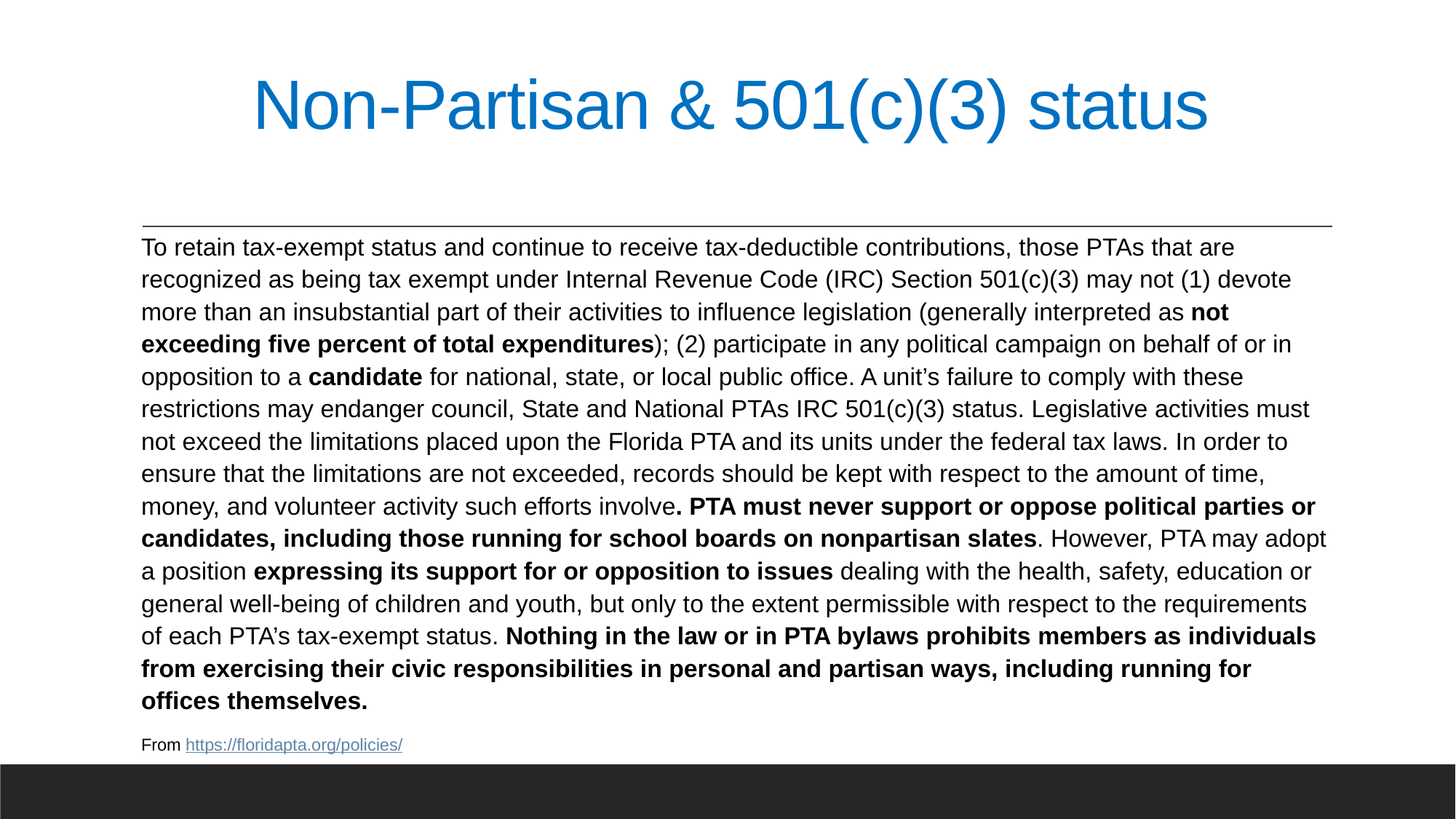

# Non-Partisan & 501(c)(3) status
To retain tax-exempt status and continue to receive tax-deductible contributions, those PTAs that are recognized as being tax exempt under Internal Revenue Code (IRC) Section 501(c)(3) may not (1) devote more than an insubstantial part of their activities to influence legislation (generally interpreted as not exceeding five percent of total expenditures); (2) participate in any political campaign on behalf of or in opposition to a candidate for national, state, or local public office. A unit’s failure to comply with these restrictions may endanger council, State and National PTAs IRC 501(c)(3) status. Legislative activities must not exceed the limitations placed upon the Florida PTA and its units under the federal tax laws. In order to ensure that the limitations are not exceeded, records should be kept with respect to the amount of time, money, and volunteer activity such efforts involve. PTA must never support or oppose political parties or candidates, including those running for school boards on nonpartisan slates. However, PTA may adopt a position expressing its support for or opposition to issues dealing with the health, safety, education or general well-being of children and youth, but only to the extent permissible with respect to the requirements of each PTA’s tax-exempt status. Nothing in the law or in PTA bylaws prohibits members as individuals from exercising their civic responsibilities in personal and partisan ways, including running for offices themselves.
From https://floridapta.org/policies/